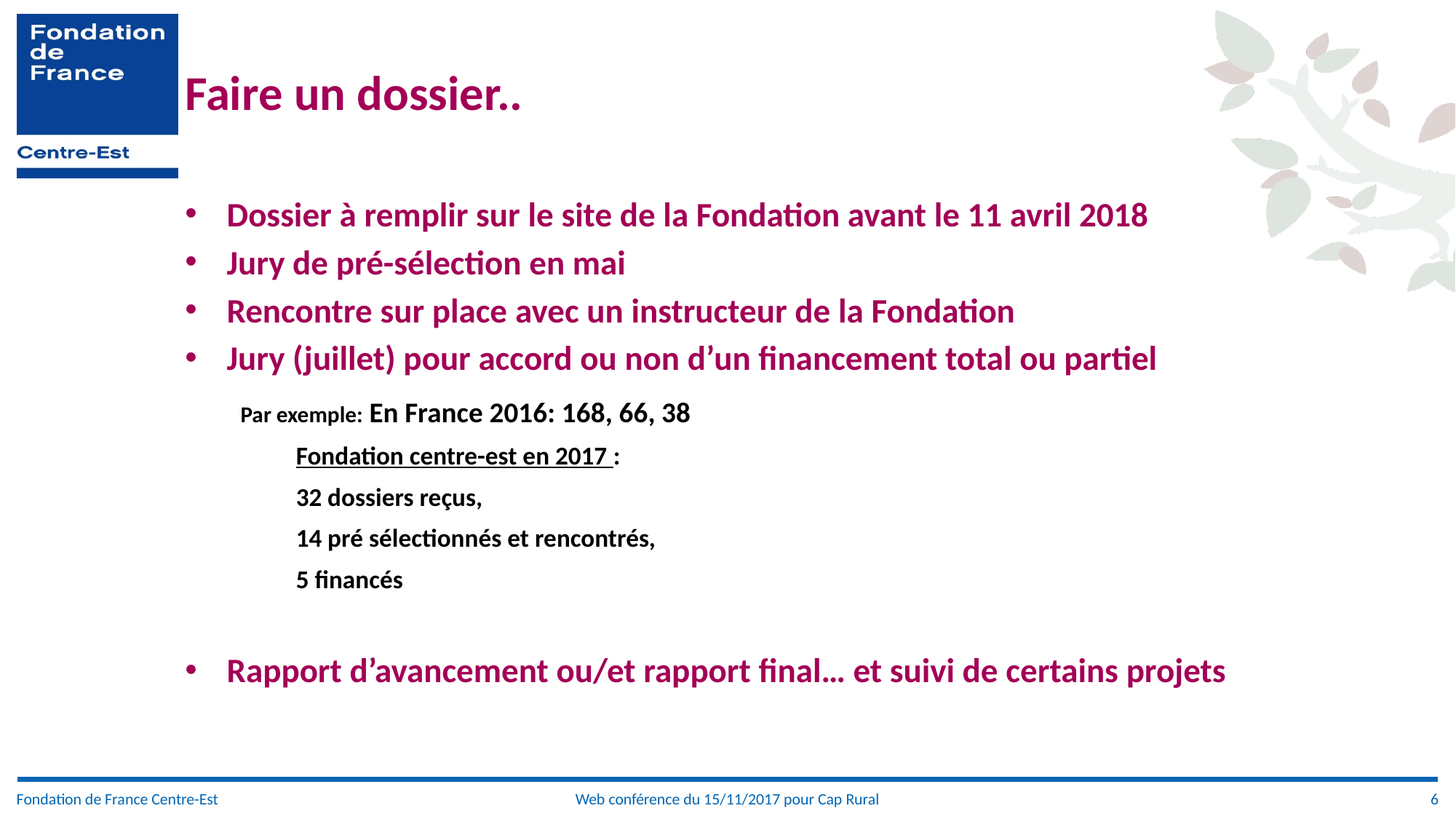

# Faire un dossier..
Dossier à remplir sur le site de la Fondation avant le 11 avril 2018
Jury de pré-sélection en mai
Rencontre sur place avec un instructeur de la Fondation
Jury (juillet) pour accord ou non d’un financement total ou partiel
Par exemple: En France 2016: 168, 66, 38
Fondation centre-est en 2017 :
32 dossiers reçus,
14 pré sélectionnés et rencontrés,
5 financés

Rapport d’avancement ou/et rapport final… et suivi de certains projets
Fondation de France Centre-Est
Web conférence du 15/11/2017 pour Cap Rural
6